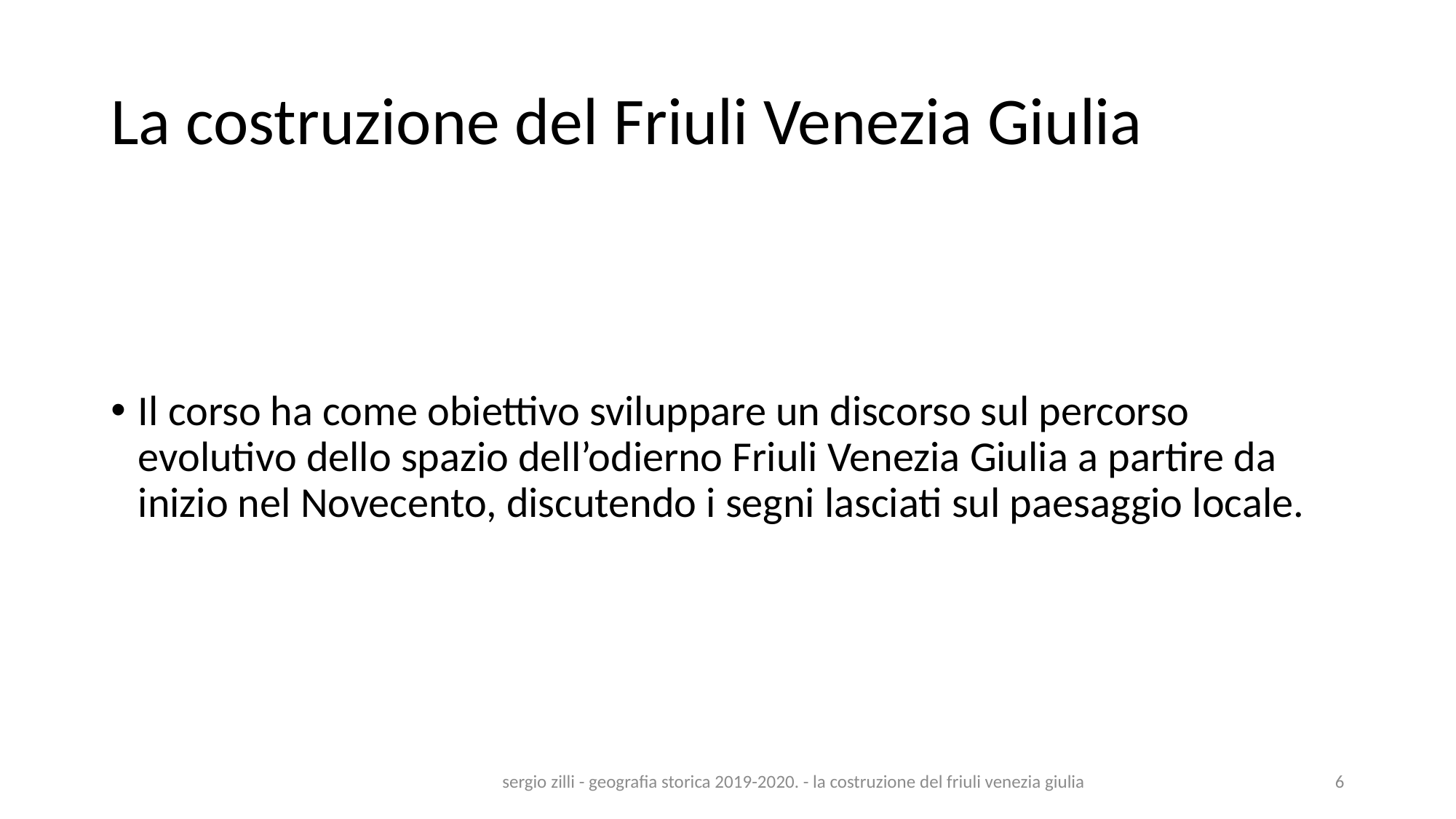

# La costruzione del Friuli Venezia Giulia
Il corso ha come obiettivo sviluppare un discorso sul percorso evolutivo dello spazio dell’odierno Friuli Venezia Giulia a partire da inizio nel Novecento, discutendo i segni lasciati sul paesaggio locale.

sergio zilli - geografia storica 2019-2020. - la costruzione del friuli venezia giulia
6